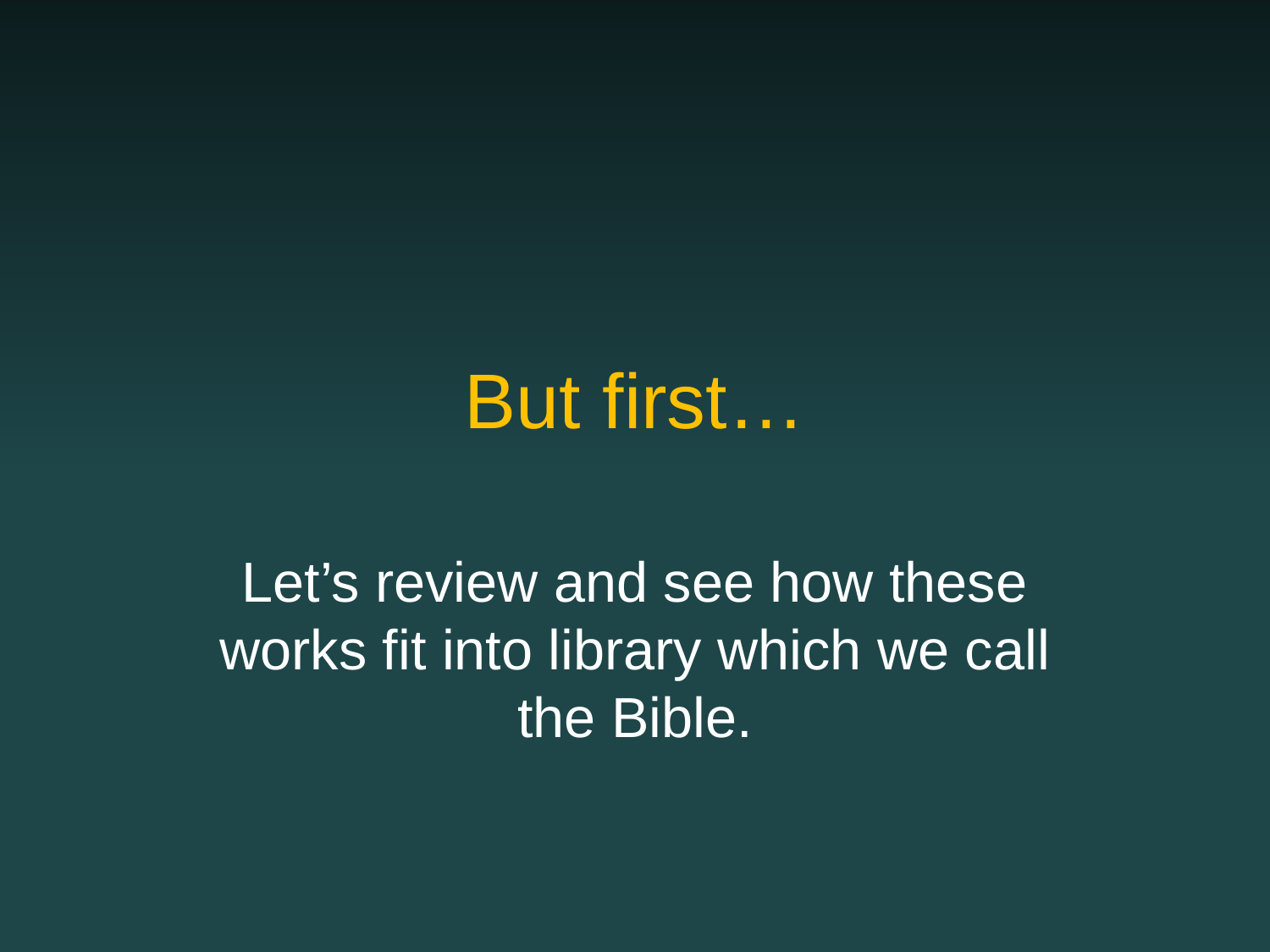

# But first…
Let’s review and see how these works fit into library which we call the Bible.